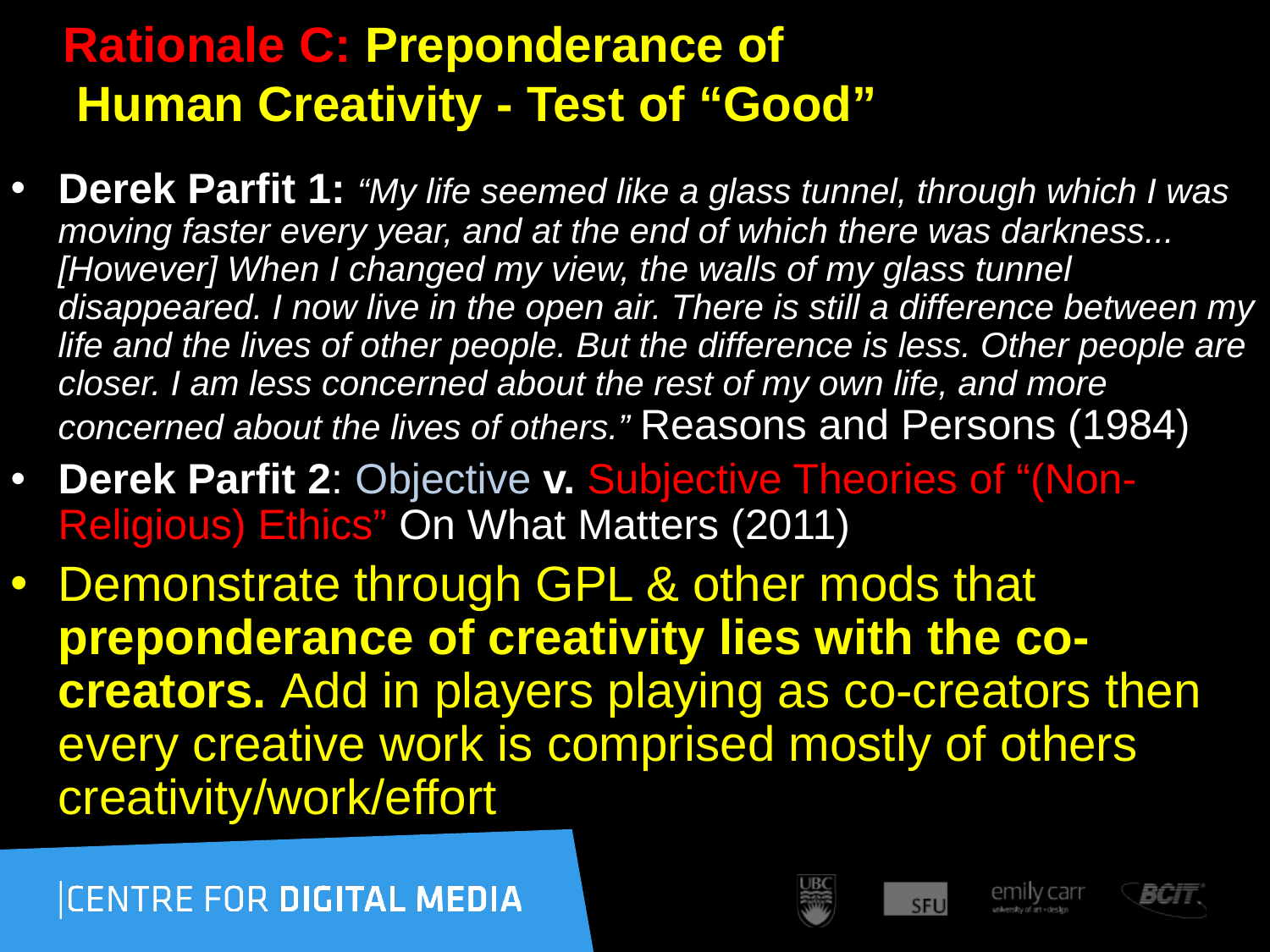

# Rationale C: Preponderance of Human Creativity - Test of “Good”
Derek Parfit 1: “My life seemed like a glass tunnel, through which I was moving faster every year, and at the end of which there was darkness... [However] When I changed my view, the walls of my glass tunnel disappeared. I now live in the open air. There is still a difference between my life and the lives of other people. But the difference is less. Other people are closer. I am less concerned about the rest of my own life, and more concerned about the lives of others.” Reasons and Persons (1984)
Derek Parfit 2: Objective v. Subjective Theories of “(Non-Religious) Ethics” On What Matters (2011)
Demonstrate through GPL & other mods that preponderance of creativity lies with the co-creators. Add in players playing as co-creators then every creative work is comprised mostly of others creativity/work/effort